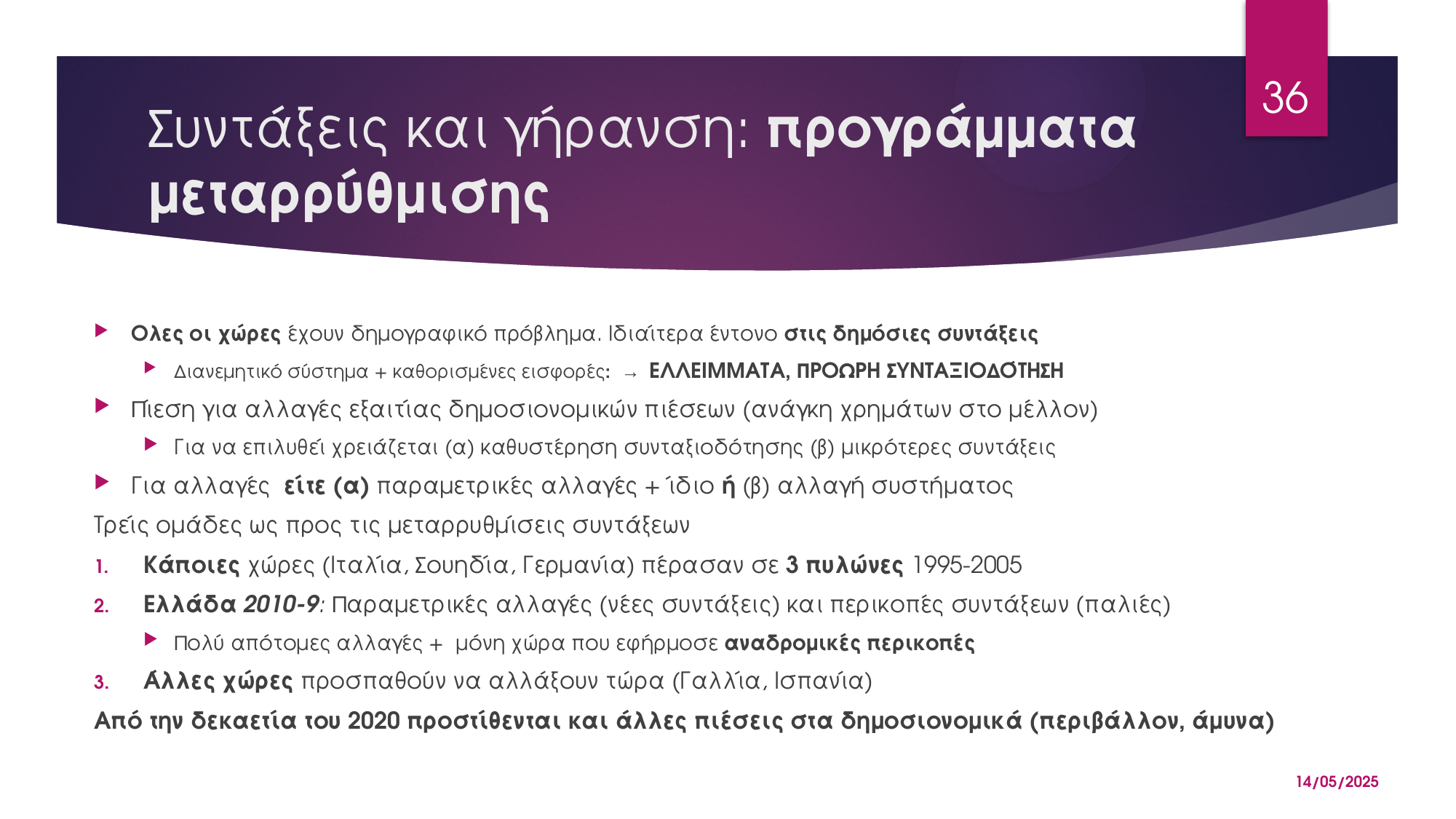

36
# Συντάξεις και γήρανση: προγράμματα μεταρρύθμισης
Ολες οι χώρες έχουν δημογραφικό πρόβλημα. Ιδιαίτερα έντονο στις δημόσιες συντάξεις
Διανεμητικό σύστημα + καθορισμένες εισφορές:  →  EΛΛΕΙΜΜΑΤΑ, ΠΡΟΩΡΗ ΣΥΝΤΑΞΙΟΔΌΤΗΣΗ
Πίεση για αλλαγές εξαιτίας δημοσιονομικών πιέσεων (ανάγκη χρημάτων στο μέλλον)
Για να επιλυθεί χρειάζεται (α) καθυστέρηση συνταξιοδότησης (β) μικρότερες συντάξεις
Για αλλαγές  είτε (α) παραμετρικές αλλαγές + ίδιο ή (β) αλλαγή συστήματος
Τρείς ομάδες ως προς τις μεταρρυθμίσεις συντάξεων
Κάποιες χώρες (Ιταλία, Σουηδία, Γερμανία) πέρασαν σε 3 πυλώνες 1995-2005
Ελλάδα 2010-9: Παραμετρικές αλλαγές (νέες συντάξεις) και περικοπές συντάξεων (παλιές)
Πολύ απότομες αλλαγές +  μόνη χώρα που εφήρμοσε αναδρομικές περικοπές
Άλλες χώρες προσπαθούν να αλλάξουν τώρα (Γαλλία, Ισπανία)
Από την δεκαετία του 2020 προστίθενται και άλλες πιέσεις στα δημοσιονομικά (περιβάλλον, άμυνα)
14/05/2025